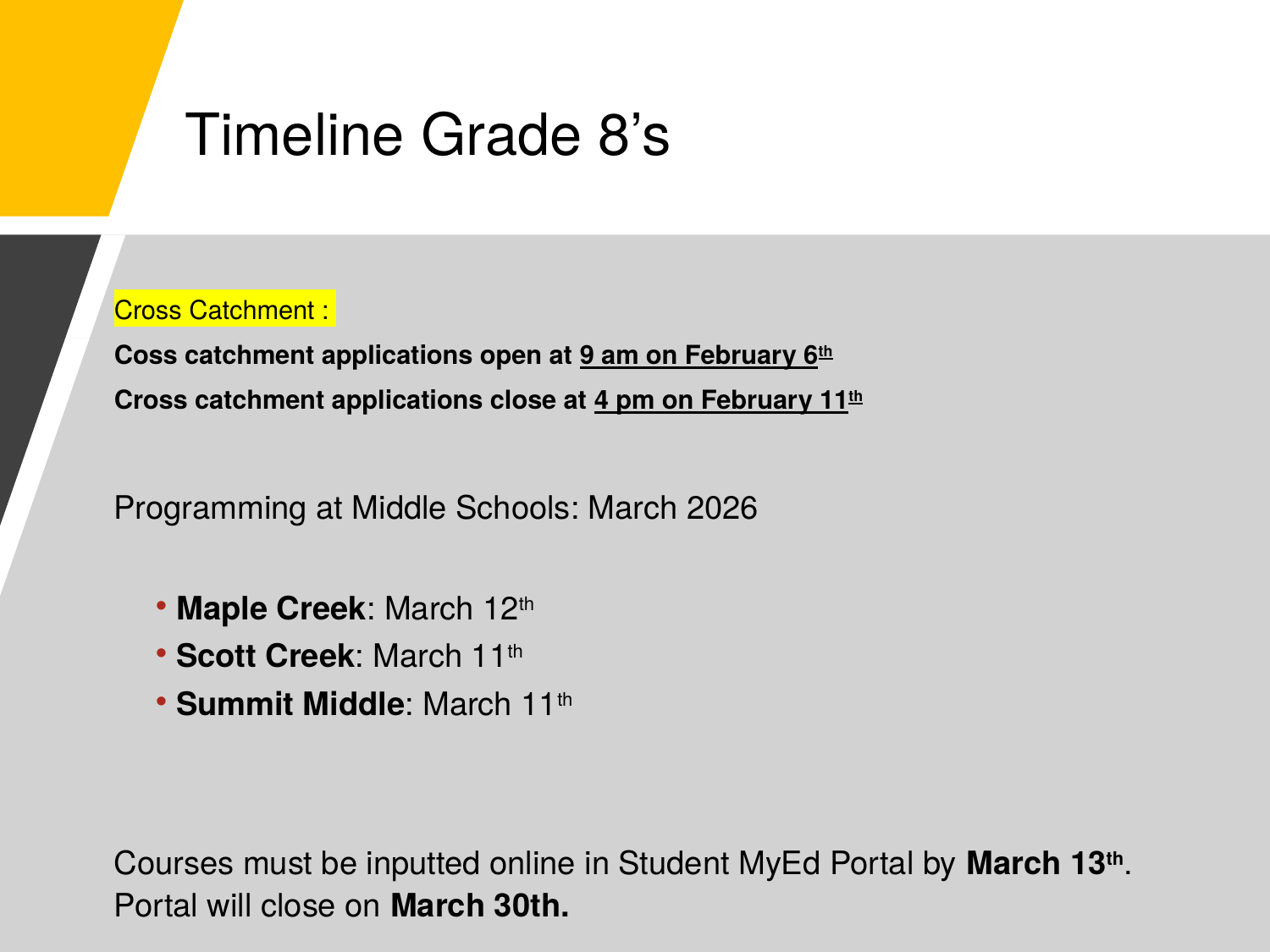

# Timeline Grade 8’s

Cross Catchment :
Coss catchment applications open at 9 am on February 6th
Cross catchment applications close at 4 pm on February 11th

Programming at Middle Schools: March 2026

Maple Creek: March 12th
Scott Creek: March 11th
Summit Middle: March 11th

Courses must be inputted online in Student MyEd Portal by March 13th. Portal will close on March 30th.